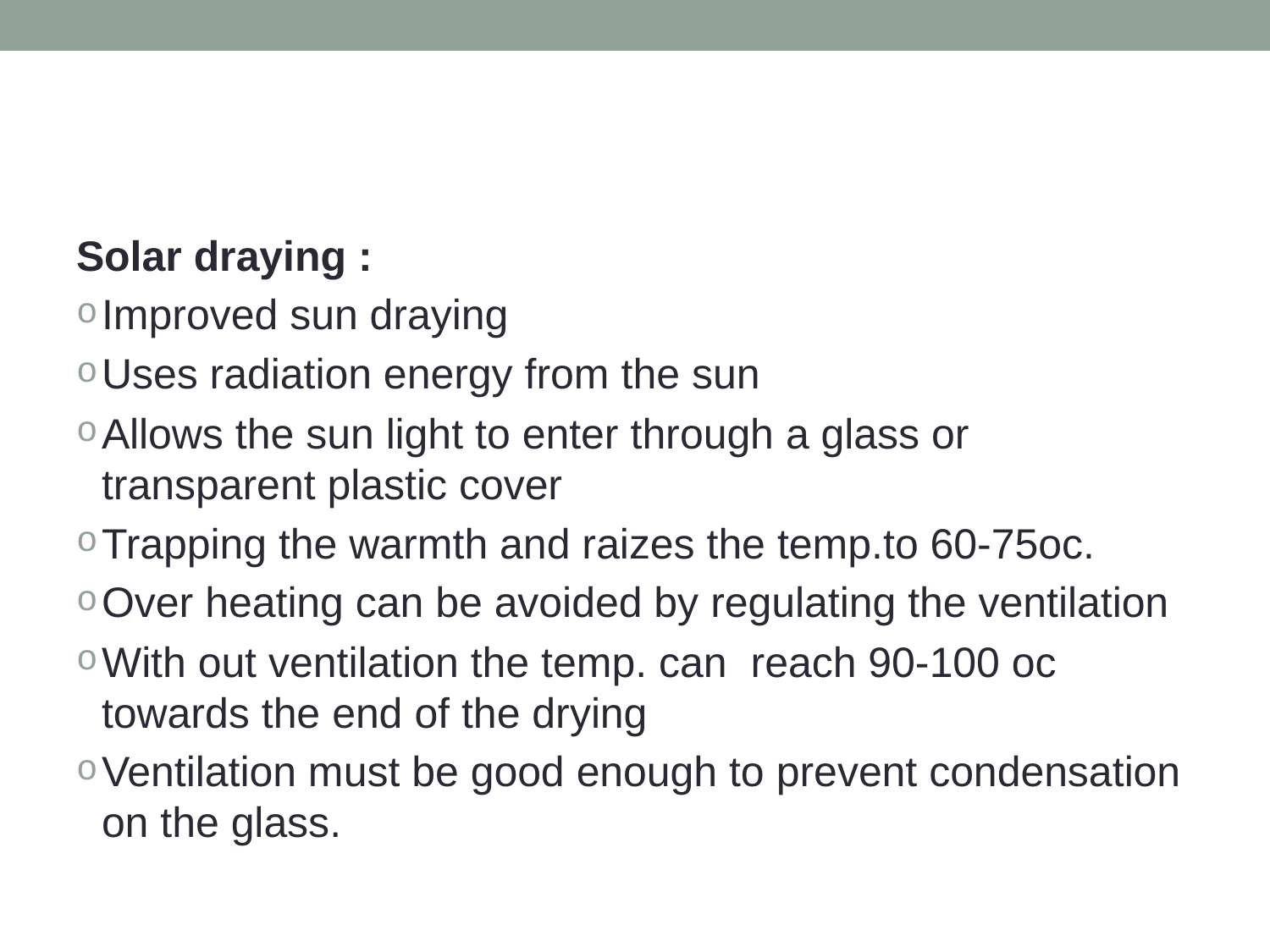

Solar draying :
Improved sun draying
Uses radiation energy from the sun
Allows the sun light to enter through a glass or transparent plastic cover
Trapping the warmth and raizes the temp.to 60-75oc.
Over heating can be avoided by regulating the ventilation
With out ventilation the temp. can  reach 90-100 oc towards the end of the drying
Ventilation must be good enough to prevent condensation on the glass.